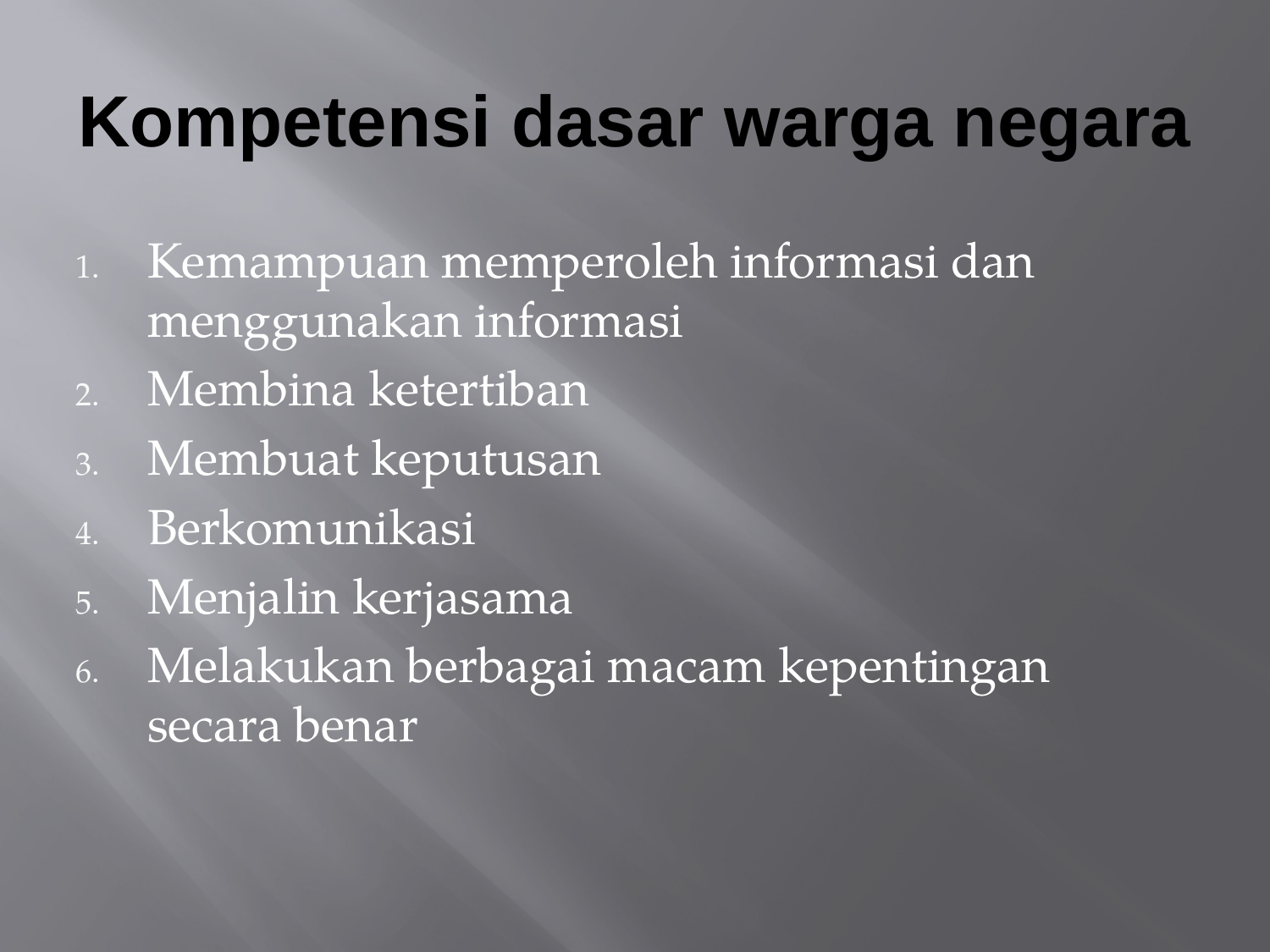

# Kompetensi dasar warga negara
Kemampuan memperoleh informasi dan menggunakan informasi
Membina ketertiban
Membuat keputusan
Berkomunikasi
Menjalin kerjasama
Melakukan berbagai macam kepentingan secara benar